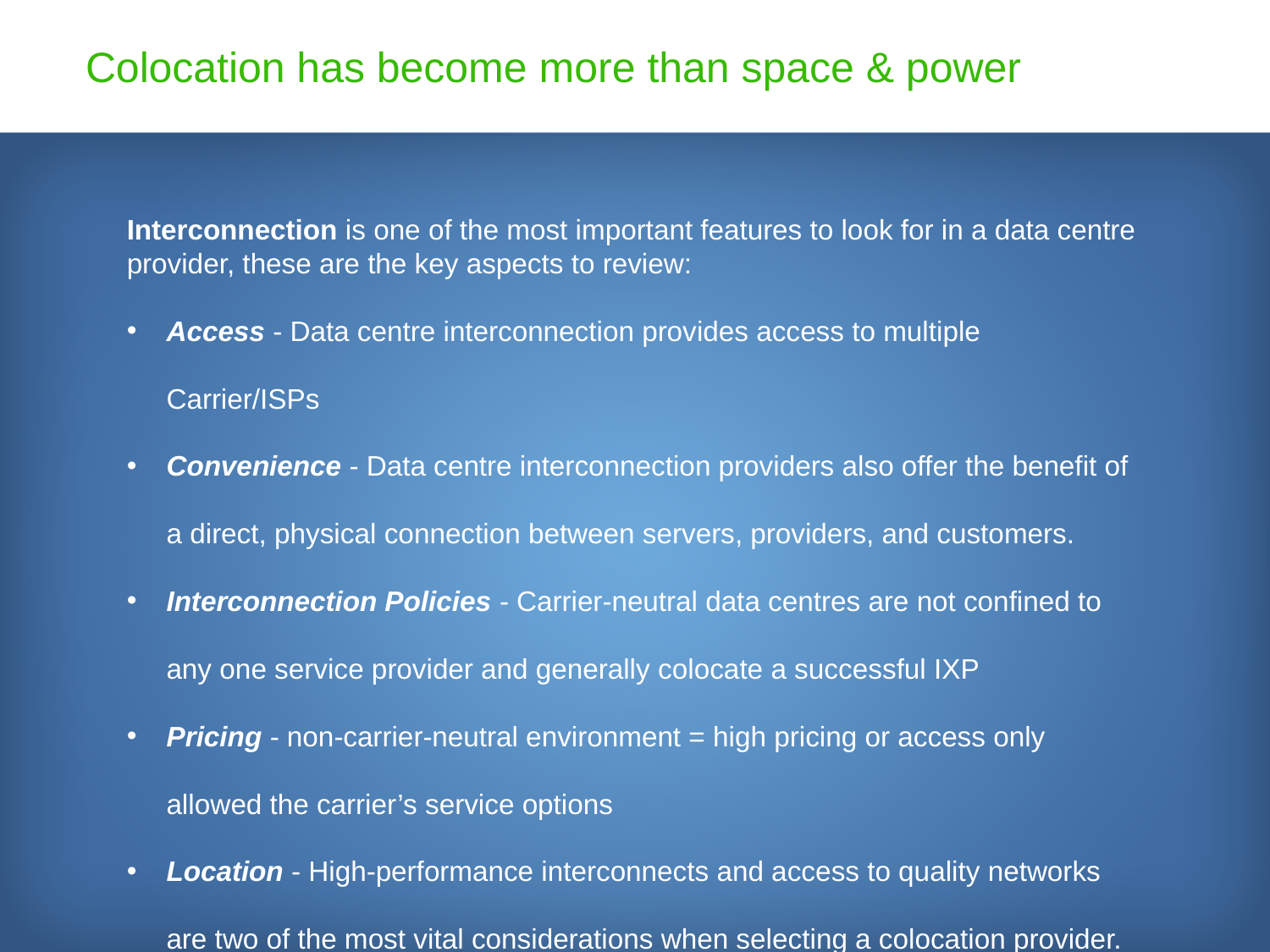

# Colocation has become more than space & power

Interconnection is one of the most important features to look for in a data centre provider, these are the key aspects to review:
Access - Data centre interconnection provides access to multiple Carrier/ISPs
Convenience - Data centre interconnection providers also offer the benefit of a direct, physical connection between servers, providers, and customers.
Interconnection Policies - Carrier-neutral data centres are not confined to any one service provider and generally colocate a successful IXP
Pricing - non-carrier-neutral environment = high pricing or access only allowed the carrier’s service options
Location - High-performance interconnects and access to quality networks are two of the most vital considerations when selecting a colocation provider.